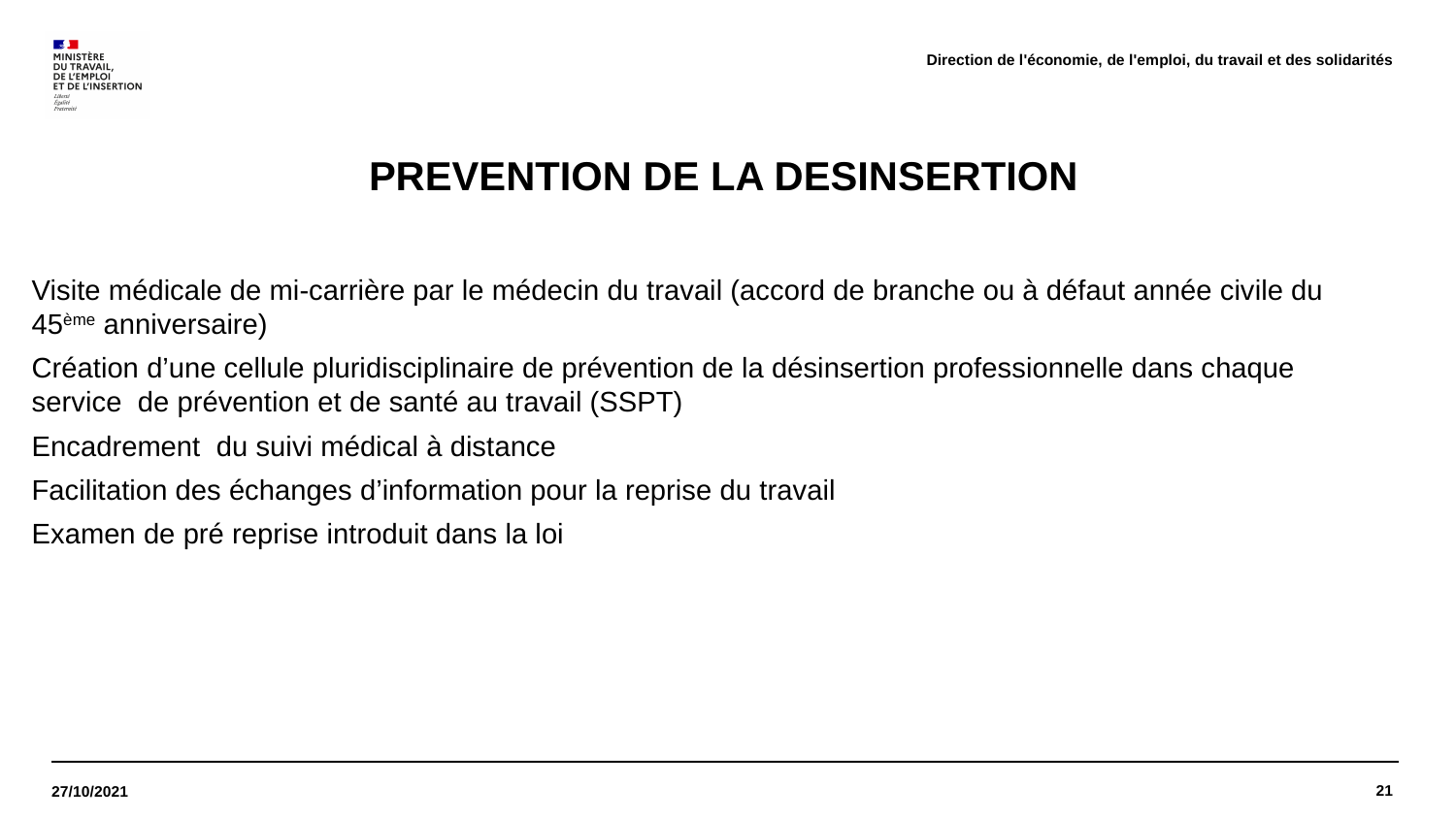

Direction de l'économie, de l'emploi, du travail et des solidarités
# PREVENTION DE LA DESINSERTION
Visite médicale de mi-carrière par le médecin du travail (accord de branche ou à défaut année civile du 45ème anniversaire)
Création d’une cellule pluridisciplinaire de prévention de la désinsertion professionnelle dans chaque service  de prévention et de santé au travail (SSPT)
Encadrement  du suivi médical à distance
Facilitation des échanges d’information pour la reprise du travail
Examen de pré reprise introduit dans la loi

21
27/10/2021